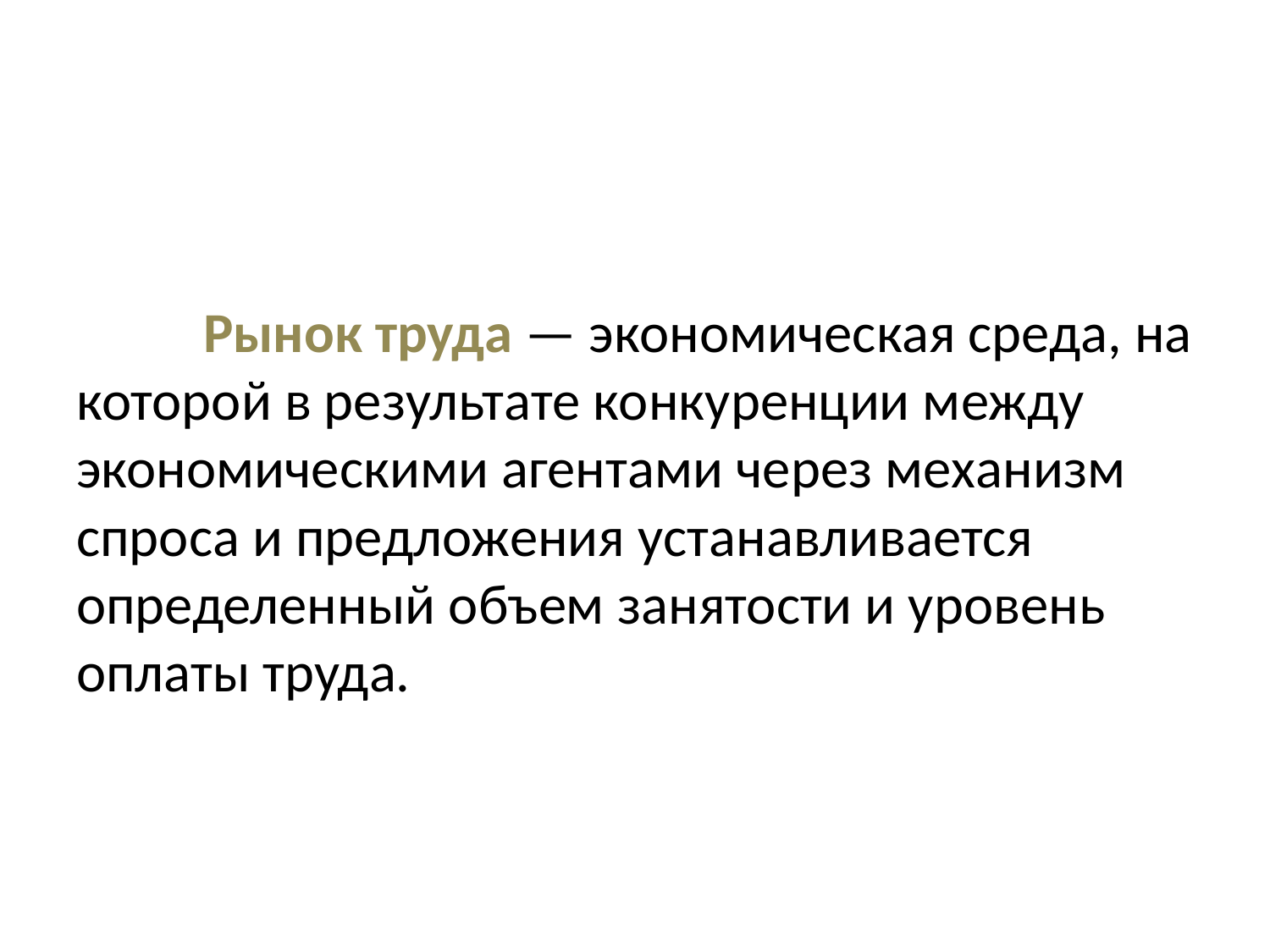

#

	Рынок труда — экономическая среда, на которой в результате конкуренции между экономическими агентами через механизм спроса и предложения устанавливается определенный объем занятости и уровень оплаты труда.